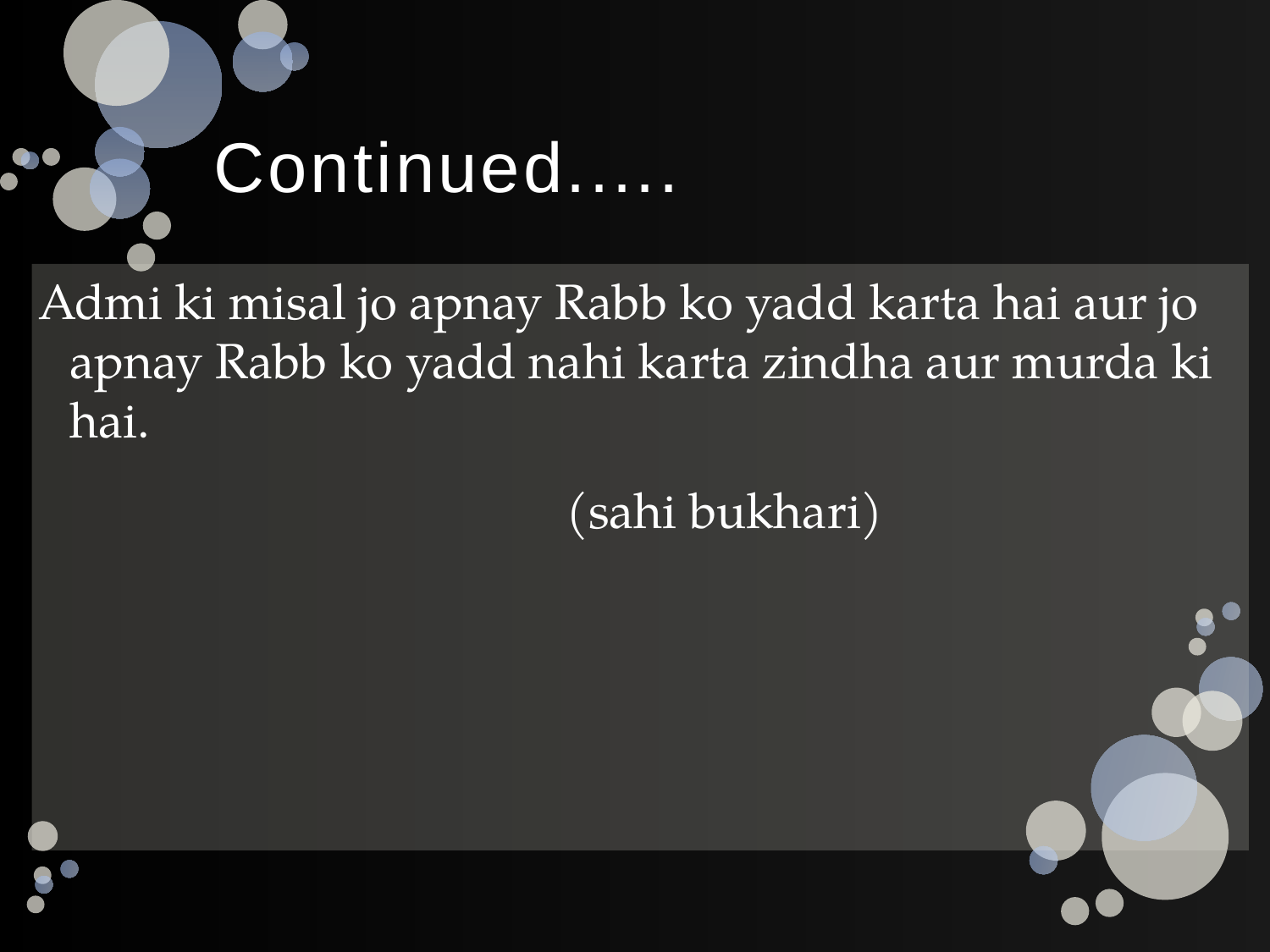

# Continued.....
Admi ki misal jo apnay Rabb ko yadd karta hai aur jo apnay Rabb ko yadd nahi karta zindha aur murda ki hai.
                                           (sahi bukhari)